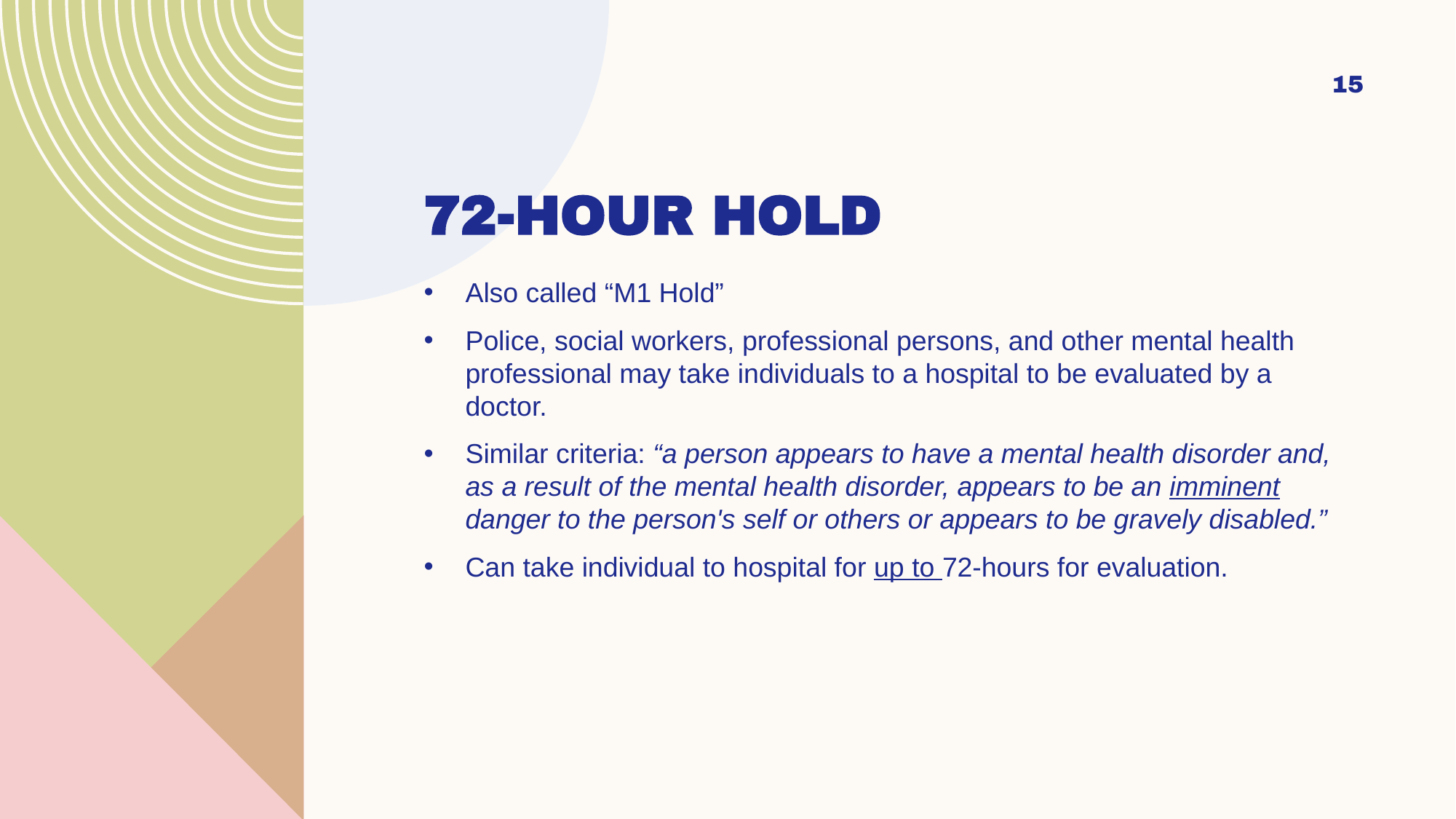

15
# 72-hour hold
Also called “M1 Hold”
Police, social workers, professional persons, and other mental health professional may take individuals to a hospital to be evaluated by a doctor.
Similar criteria: “a person appears to have a mental health disorder and, as a result of the mental health disorder, appears to be an imminent danger to the person's self or others or appears to be gravely disabled.”
Can take individual to hospital for up to 72-hours for evaluation.